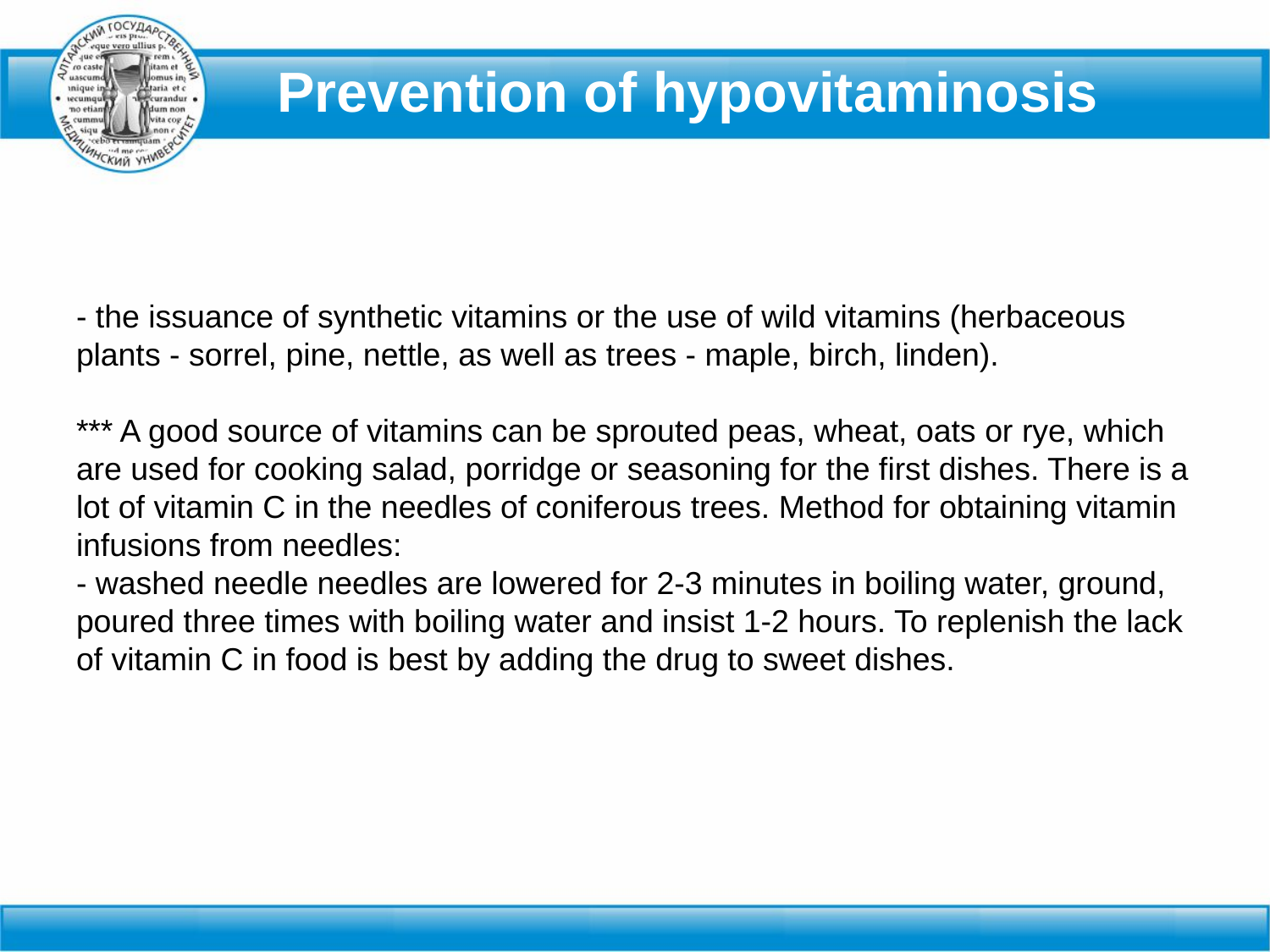

Prevention of hypovitaminosis
# - the issuance of synthetic vitamins or the use of wild vitamins (herbaceous plants - sorrel, pine, nettle, as well as trees - maple, birch, linden). *** A good source of vitamins can be sprouted peas, wheat, oats or rye, which are used for cooking salad, porridge or seasoning for the first dishes. There is a lot of vitamin C in the needles of coniferous trees. Method for obtaining vitamin infusions from needles: - washed needle needles are lowered for 2-3 minutes in boiling water, ground, poured three times with boiling water and insist 1-2 hours. To replenish the lack of vitamin C in food is best by adding the drug to sweet dishes.